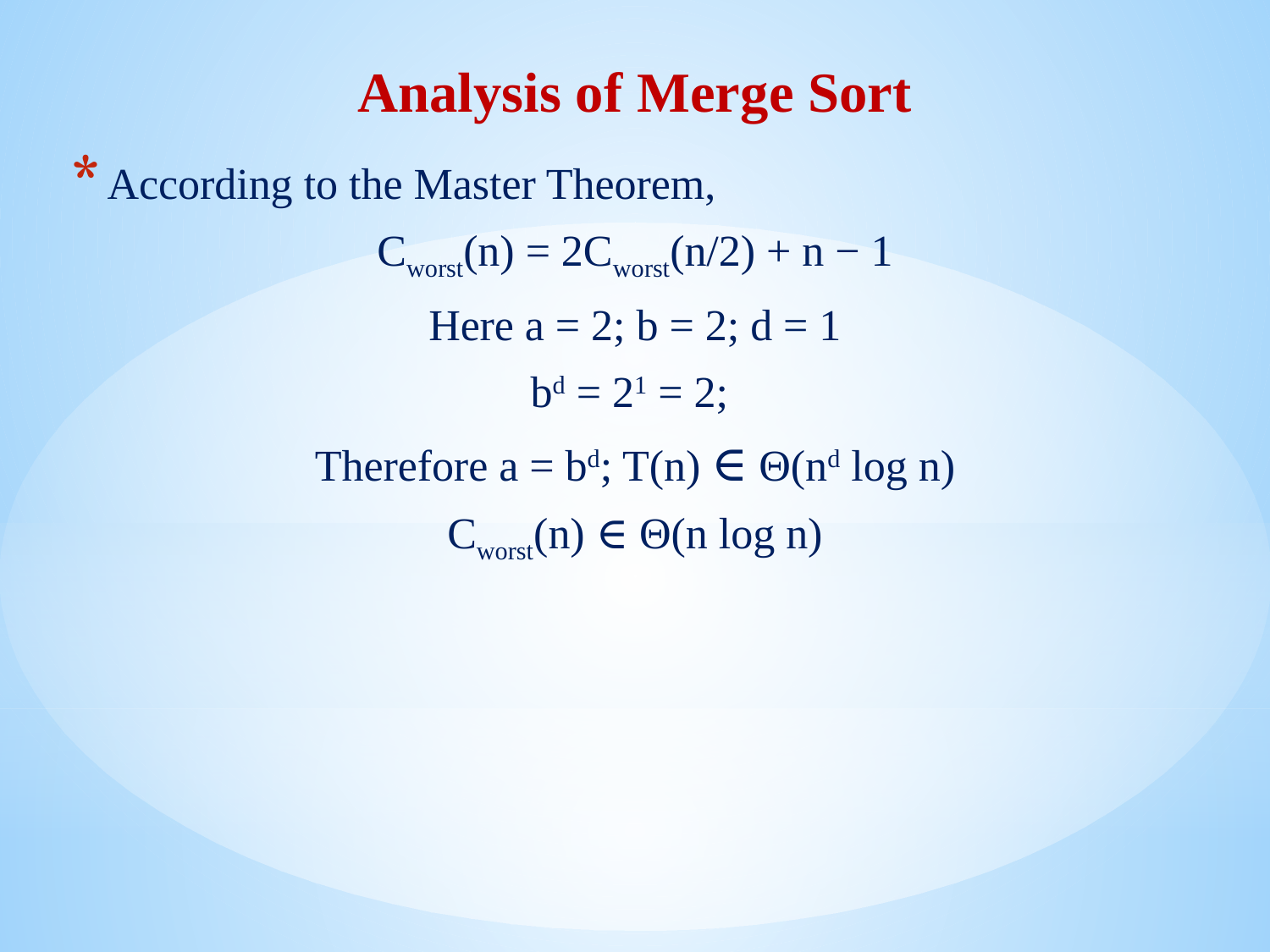

Analysis of Merge Sort
According to the Master Theorem,
Cworst(n) = 2Cworst(n/2) + n − 1
Here a = 2; b = 2; d = 1
bd = 21 = 2;
Therefore a = bd; T(n) ∈ Θ(nd log n)
Cworst(n) ∈ Θ(n log n)